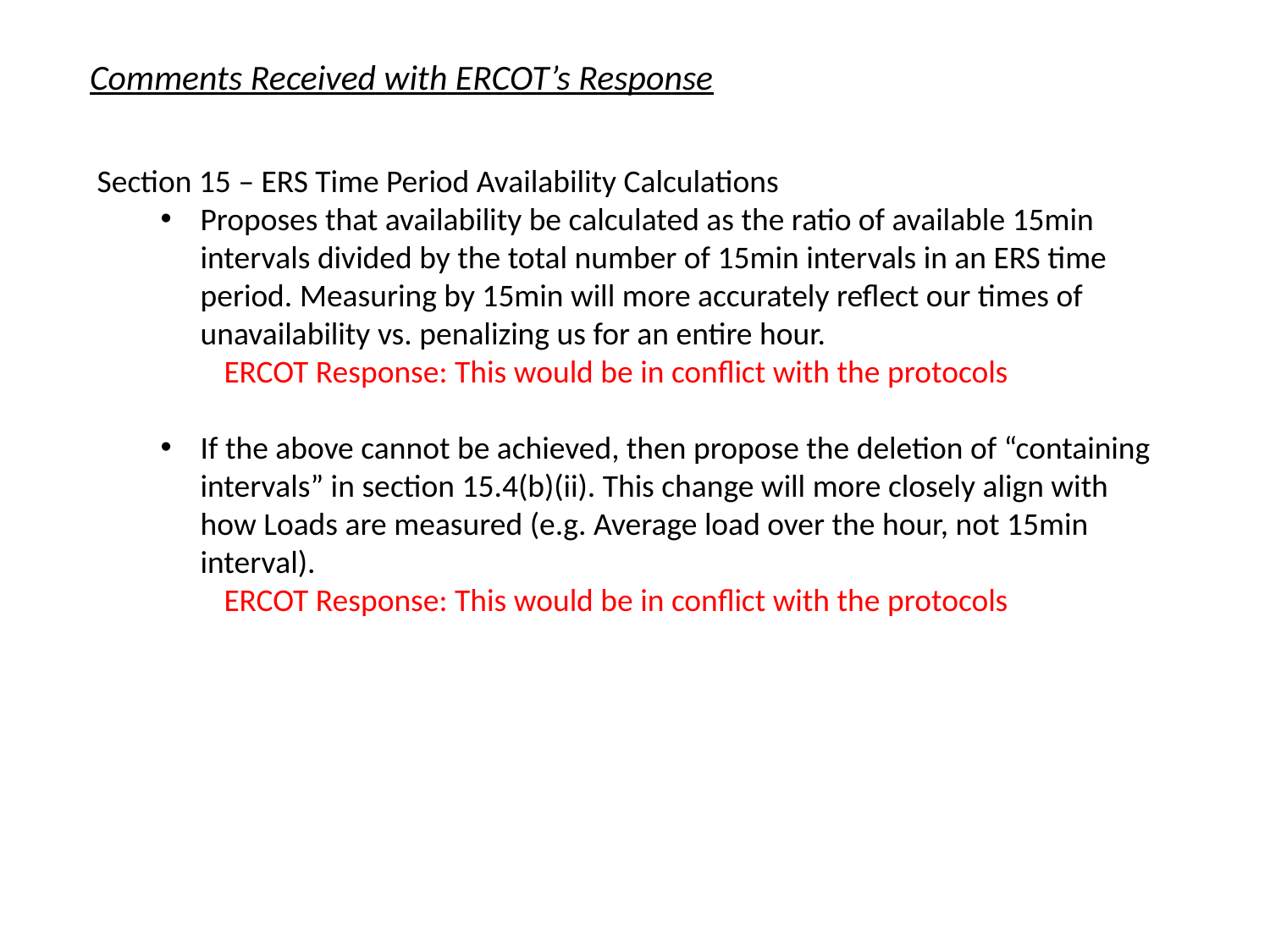

Comments Received with ERCOT’s Response

Section 15 – ERS Time Period Availability Calculations
Proposes that availability be calculated as the ratio of available 15min intervals divided by the total number of 15min intervals in an ERS time period. Measuring by 15min will more accurately reflect our times of unavailability vs. penalizing us for an entire hour.
ERCOT Response: This would be in conflict with the protocols

If the above cannot be achieved, then propose the deletion of “containing intervals” in section 15.4(b)(ii). This change will more closely align with how Loads are measured (e.g. Average load over the hour, not 15min interval).
 	ERCOT Response: This would be in conflict with the protocols